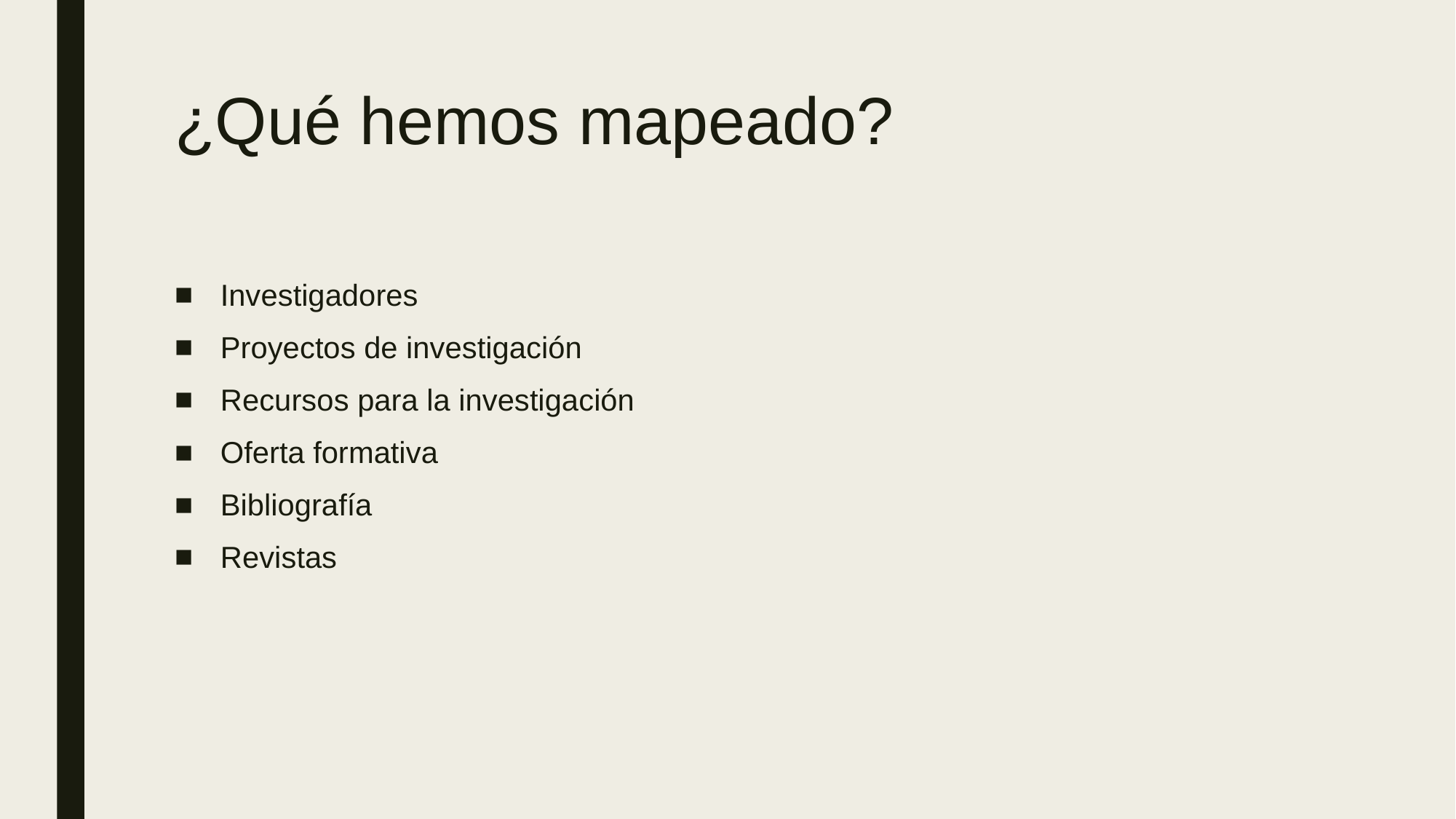

# ¿Qué hemos mapeado?
Investigadores
Proyectos de investigación
Recursos para la investigación
Oferta formativa
Bibliografía
Revistas